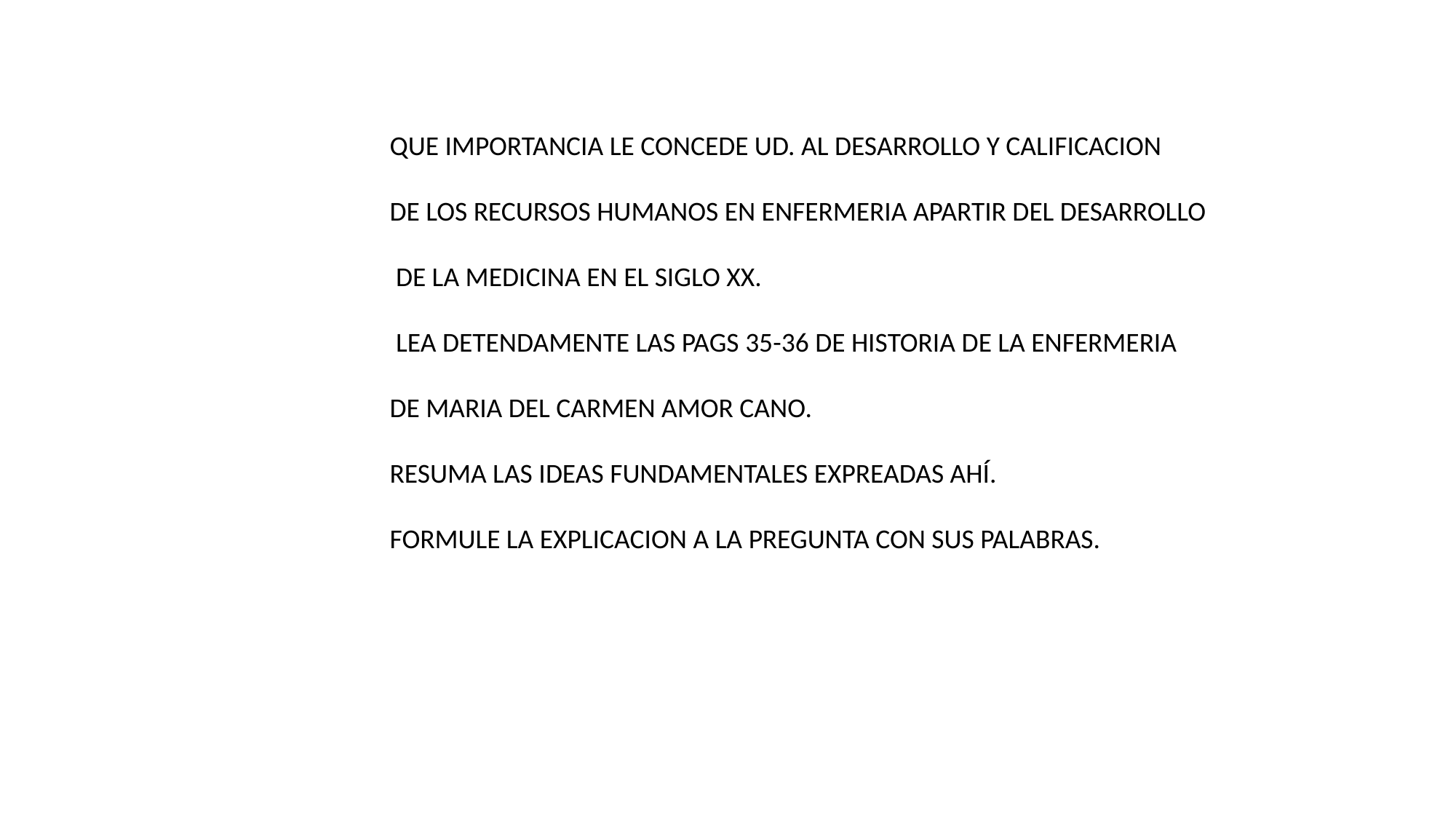

QUE IMPORTANCIA LE CONCEDE UD. AL DESARROLLO Y CALIFICACION

DE LOS RECURSOS HUMANOS EN ENFERMERIA APARTIR DEL DESARROLLO

 DE LA MEDICINA EN EL SIGLO XX.

 LEA DETENDAMENTE LAS PAGS 35-36 DE HISTORIA DE LA ENFERMERIA

DE MARIA DEL CARMEN AMOR CANO.

RESUMA LAS IDEAS FUNDAMENTALES EXPREADAS AHÍ.

FORMULE LA EXPLICACION A LA PREGUNTA CON SUS PALABRAS.